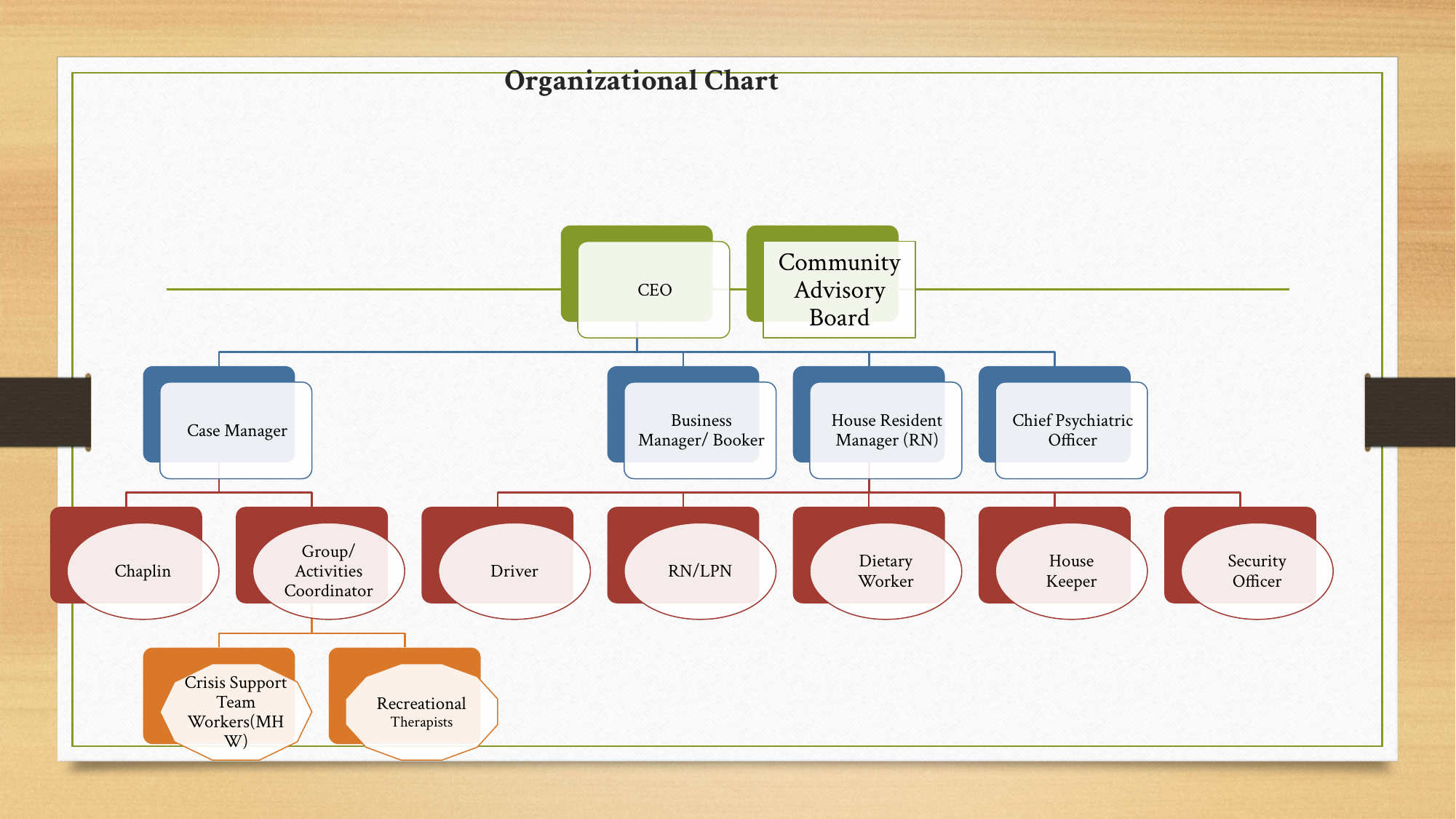

# Organizational Chart
Community Advisory Board
CEO
Chief Psychiatric Officer
House Resident Manager (RN)
Security Officer
House Keeper
Dietary Worker
RN/LPN
Driver
Business Manager/ Booker
Case Manager
Group/ Activities Coordinator
Recreational Therapists
Crisis Support Team Workers(MHW)
Chaplin